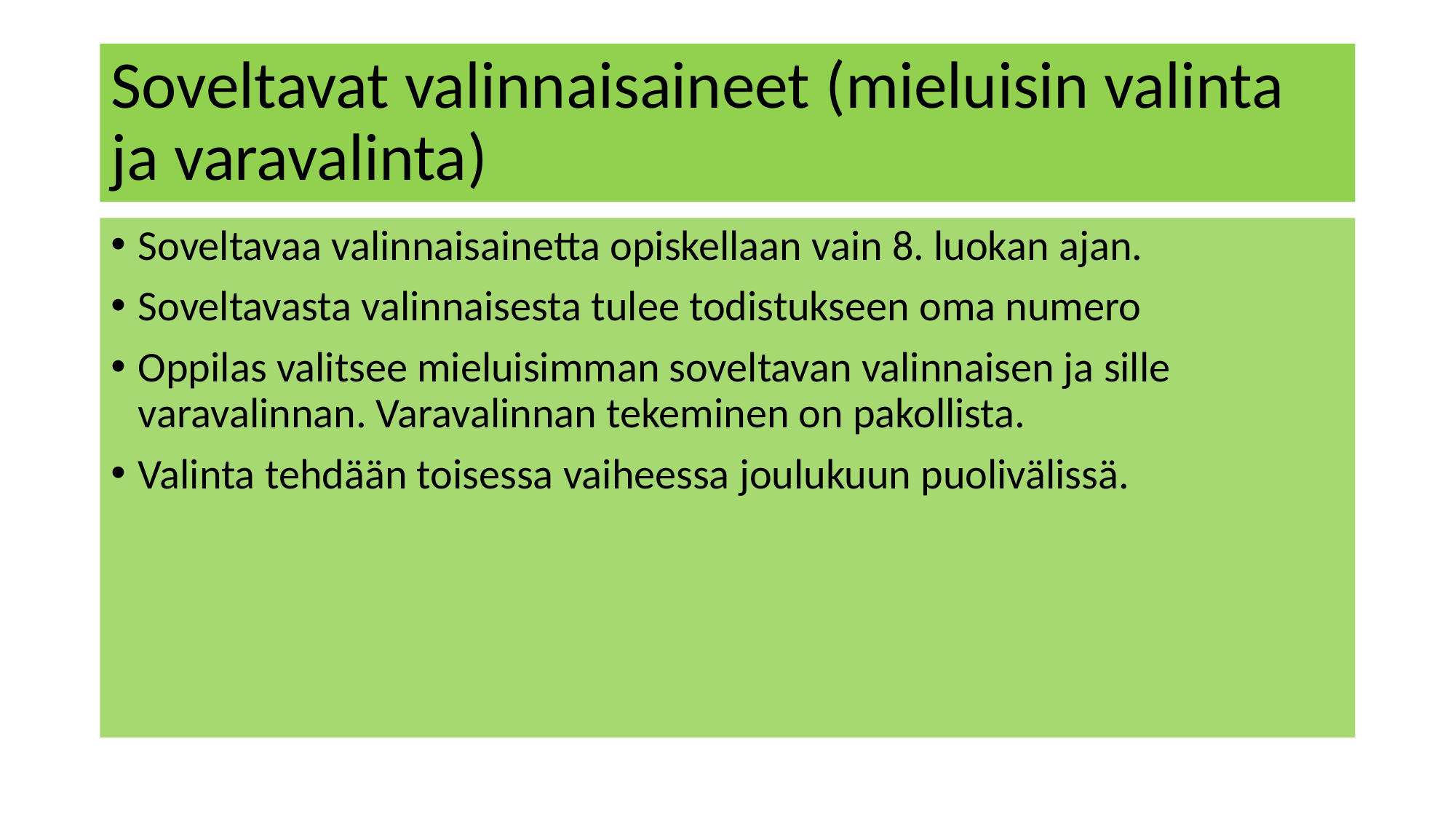

# Soveltavat valinnaisaineet (mieluisin valinta ja varavalinta)
Soveltavaa valinnaisainetta opiskellaan vain 8. luokan ajan.
Soveltavasta valinnaisesta tulee todistukseen oma numero
Oppilas valitsee mieluisimman soveltavan valinnaisen ja sille varavalinnan. Varavalinnan tekeminen on pakollista.
Valinta tehdään toisessa vaiheessa joulukuun puolivälissä.